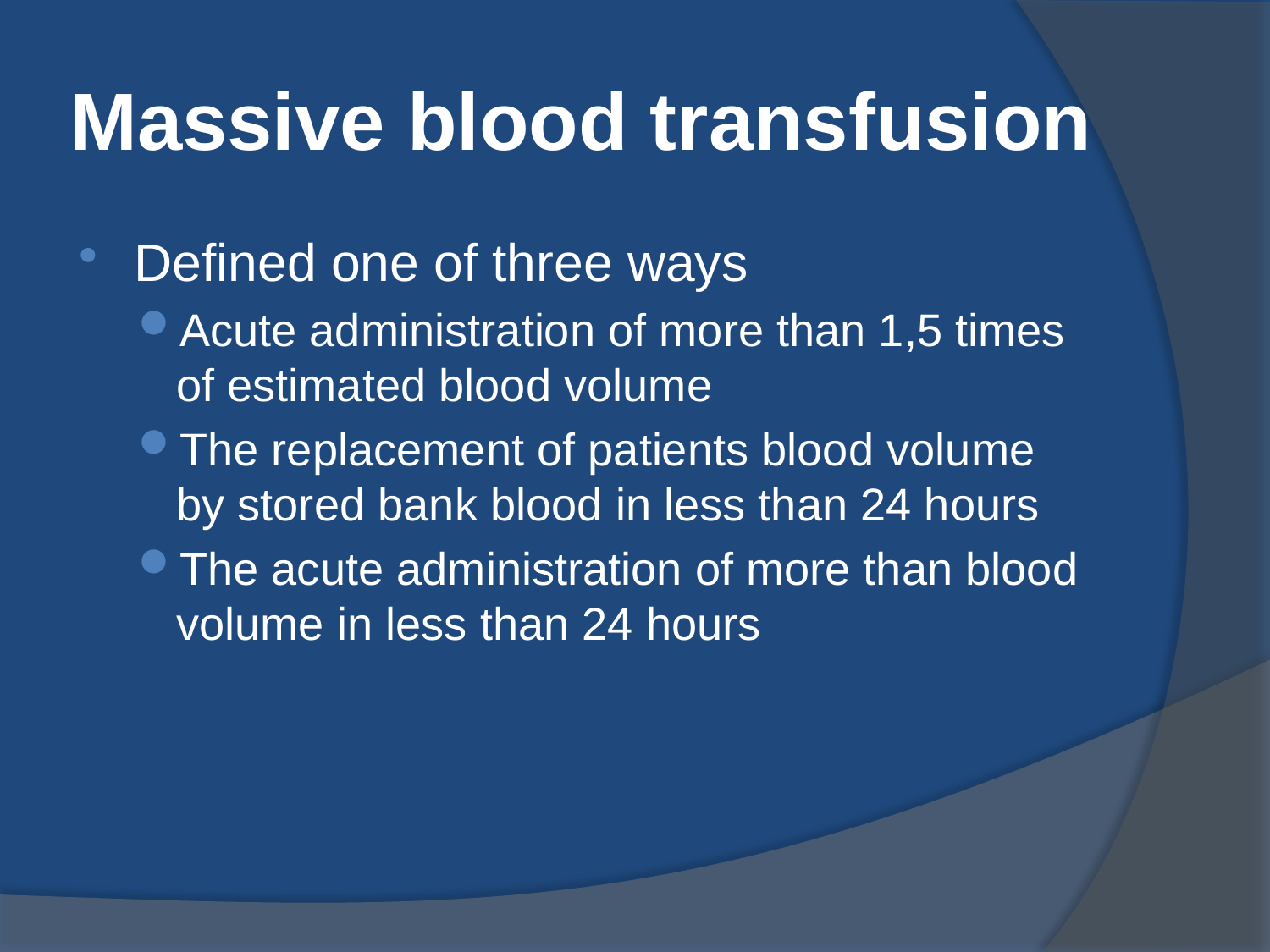

# Massive blood transfusion
Defined one of three ways
Acute administration of more than 1,5 times of estimated blood volume
The replacement of patients blood volume by stored bank blood in less than 24 hours
The acute administration of more than blood volume in less than 24 hours